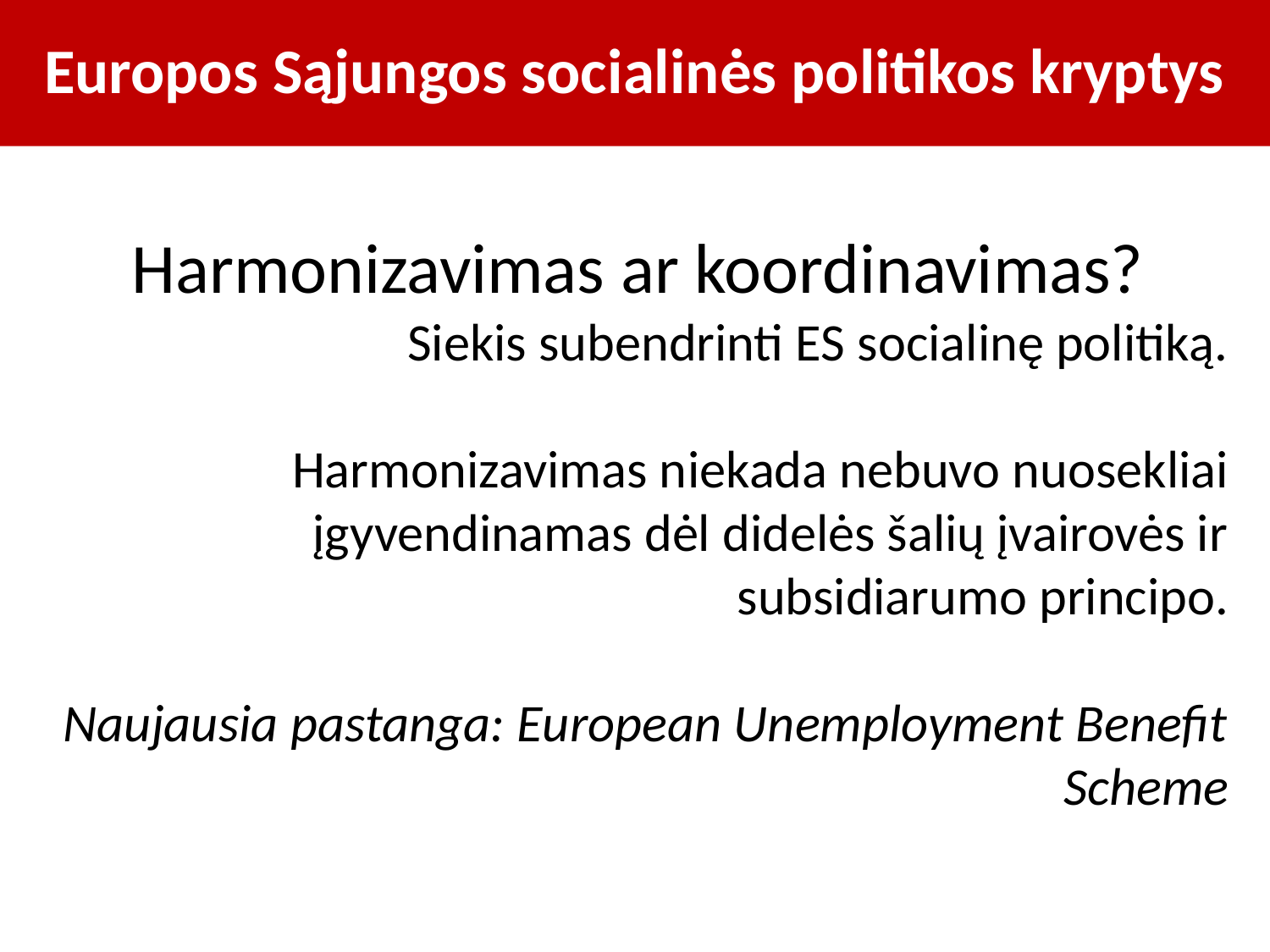

# Europos Sąjungos socialinės politikos kryptys
Harmonizavimas ar koordinavimas?
Siekis subendrinti ES socialinę politiką.

Harmonizavimas niekada nebuvo nuosekliai įgyvendinamas dėl didelės šalių įvairovės ir subsidiarumo principo.

Naujausia pastanga: European Unemployment Benefit Scheme